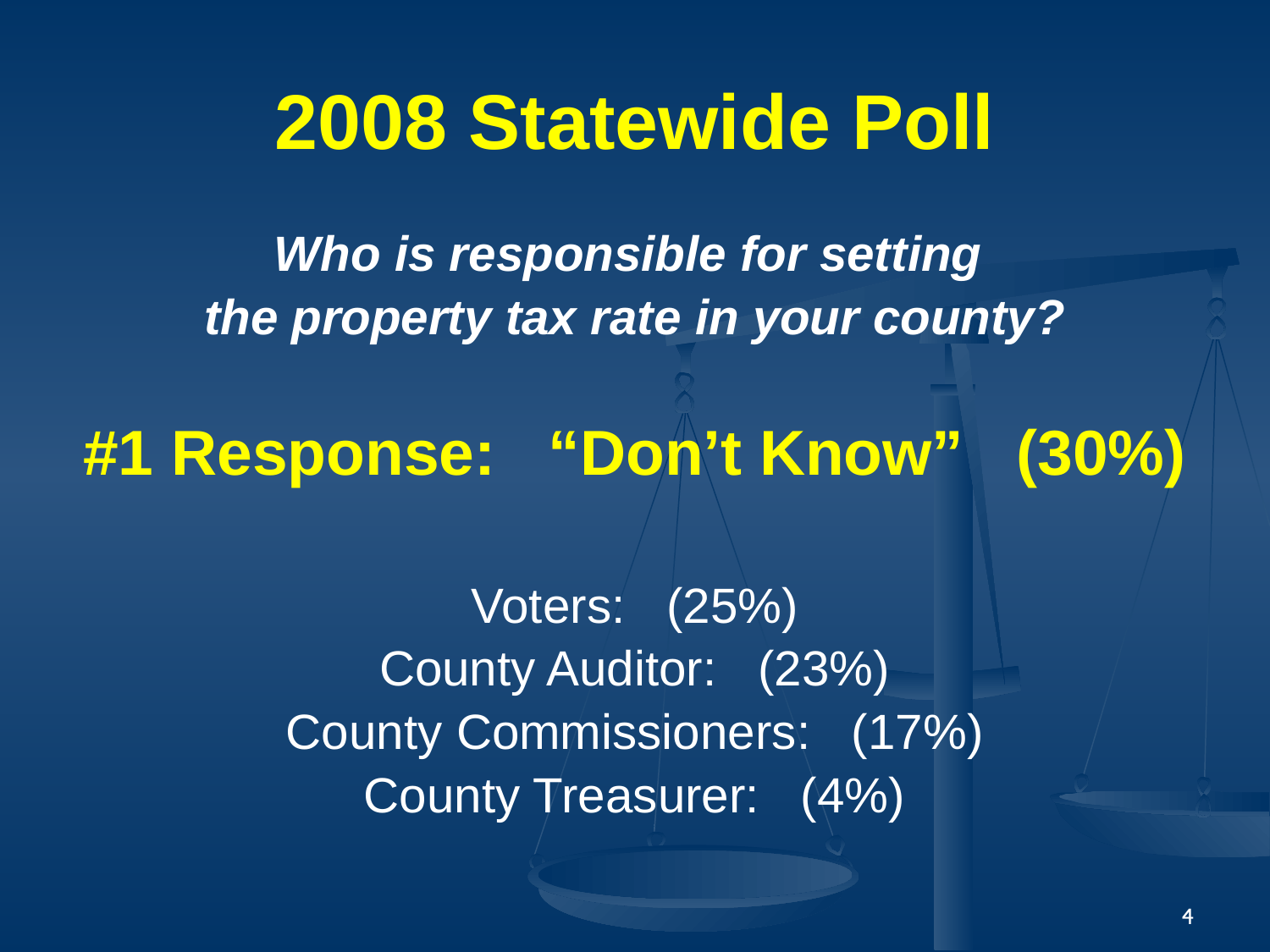

# 2008 Statewide Poll
Who is responsible for setting
the property tax rate in your county?

#1 Response:   “Don’t Know”   (30%)

Voters:   (25%)
County Auditor:   (23%)
County Commissioners:   (17%)
County Treasurer:   (4%)
4